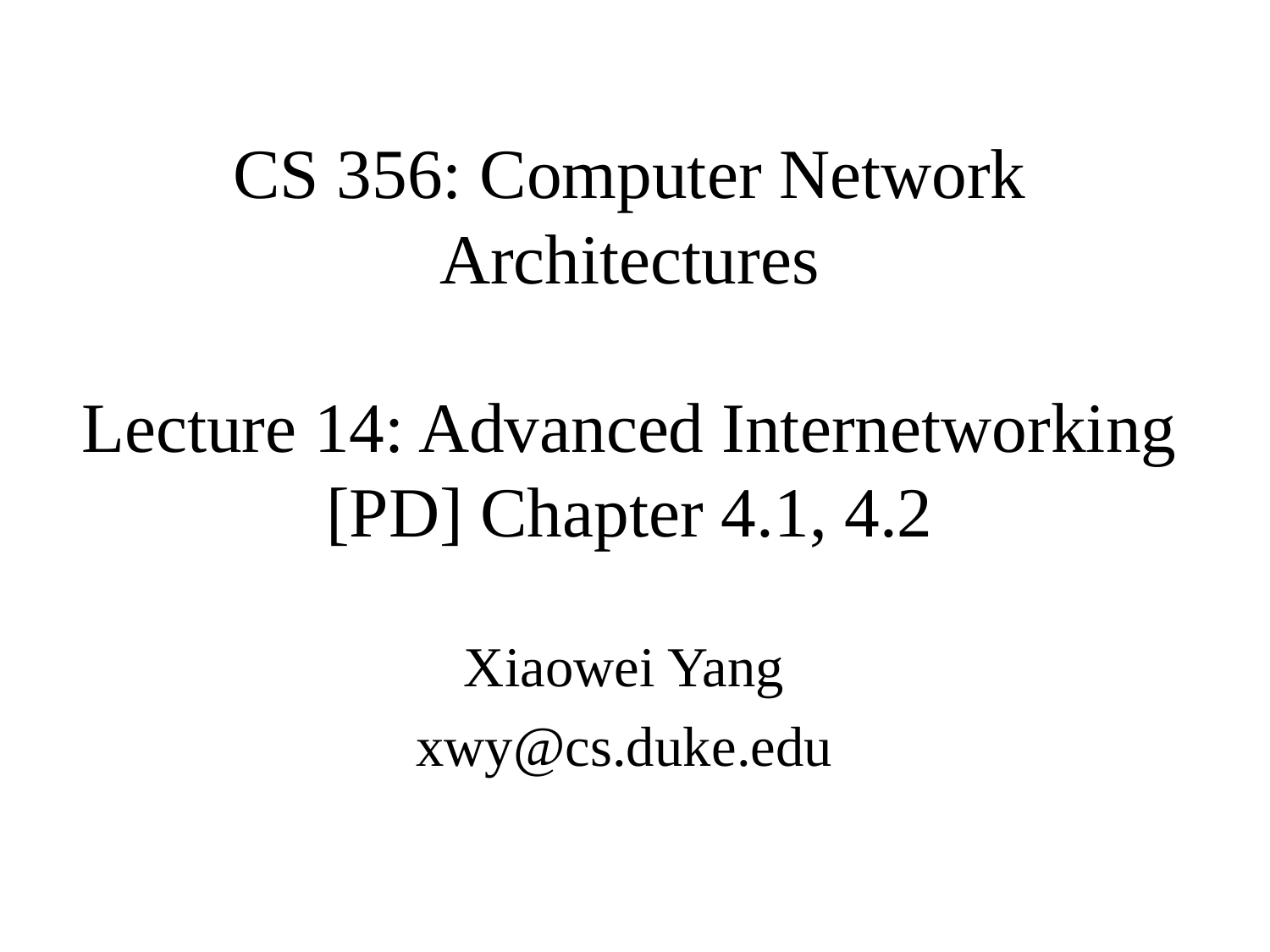

CS 356: Computer Network Architectures
Lecture 14: Advanced Internetworking
[PD] Chapter 4.1, 4.2
Xiaowei Yang
xwy@cs.duke.edu